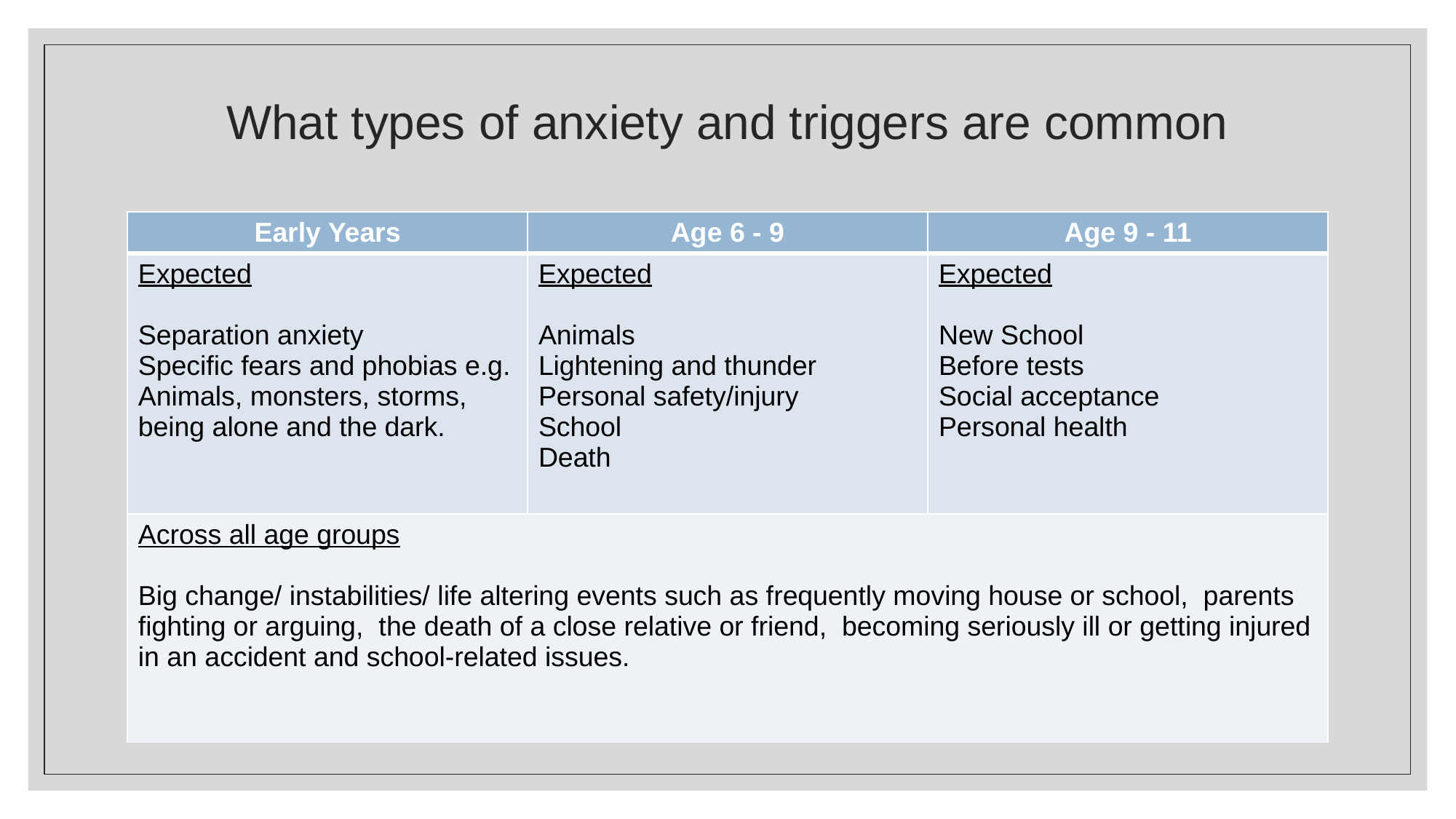

# What types of anxiety and triggers are common
| Early Years | Age 6 - 9 | Age 9 - 11 |
| --- | --- | --- |
| Expected Separation anxiety Specific fears and phobias e.g. Animals, monsters, storms, being alone and the dark. | Expected Animals Lightening and thunder Personal safety/injury School Death | Expected New School Before tests Social acceptance Personal health |
| Across all age groups Big change/ instabilities/ life altering events such as frequently moving house or school, parents fighting or arguing, the death of a close relative or friend, becoming seriously ill or getting injured in an accident and school-related issues. | Ideas how to manage | Ideas how to manage |